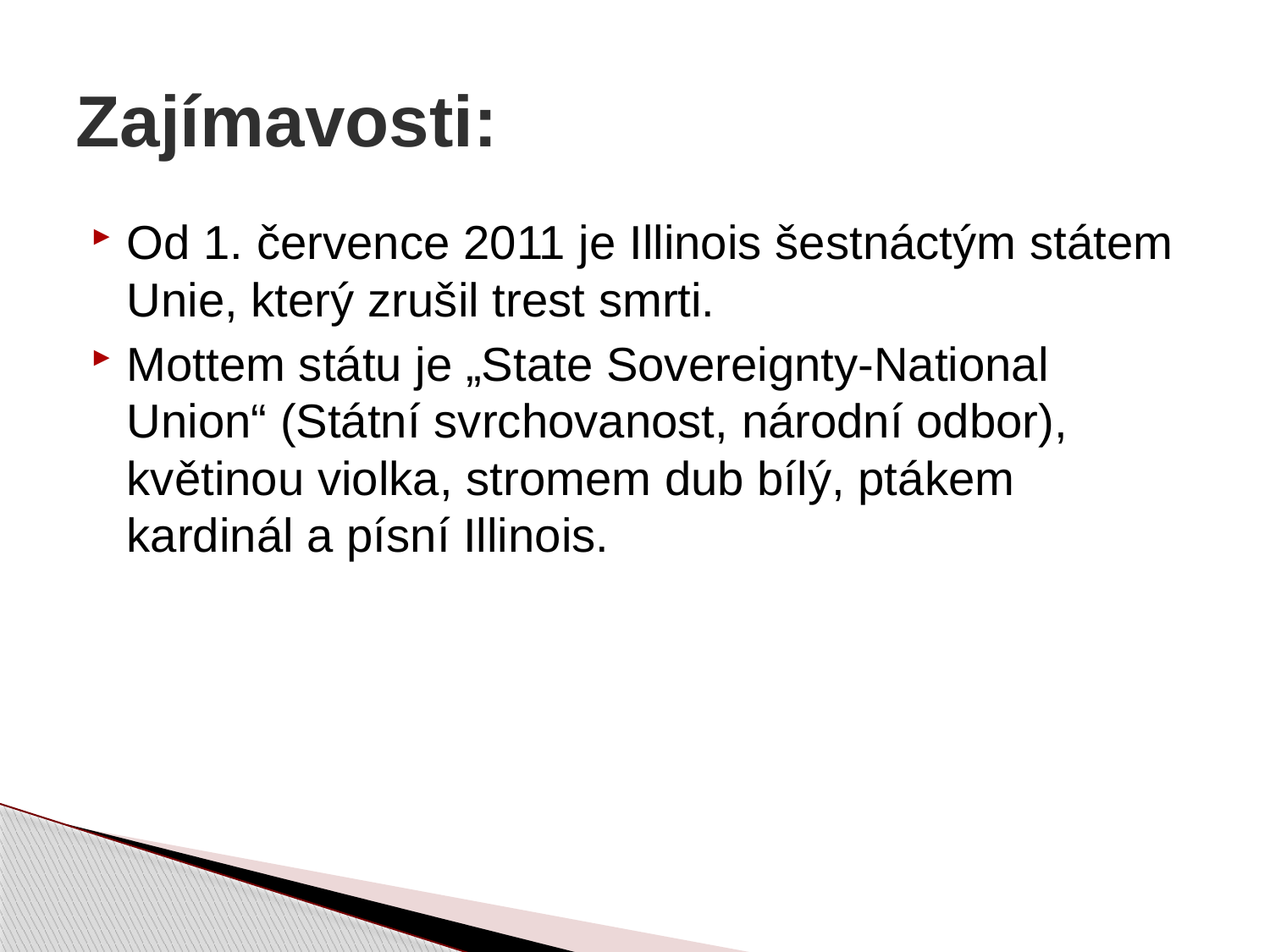

# Zajímavosti:
Od 1. července 2011 je Illinois šestnáctým státem Unie, který zrušil trest smrti.
Mottem státu je „State Sovereignty-National Union“ (Státní svrchovanost, národní odbor), květinou violka, stromem dub bílý, ptákem kardinál a písní Illinois.